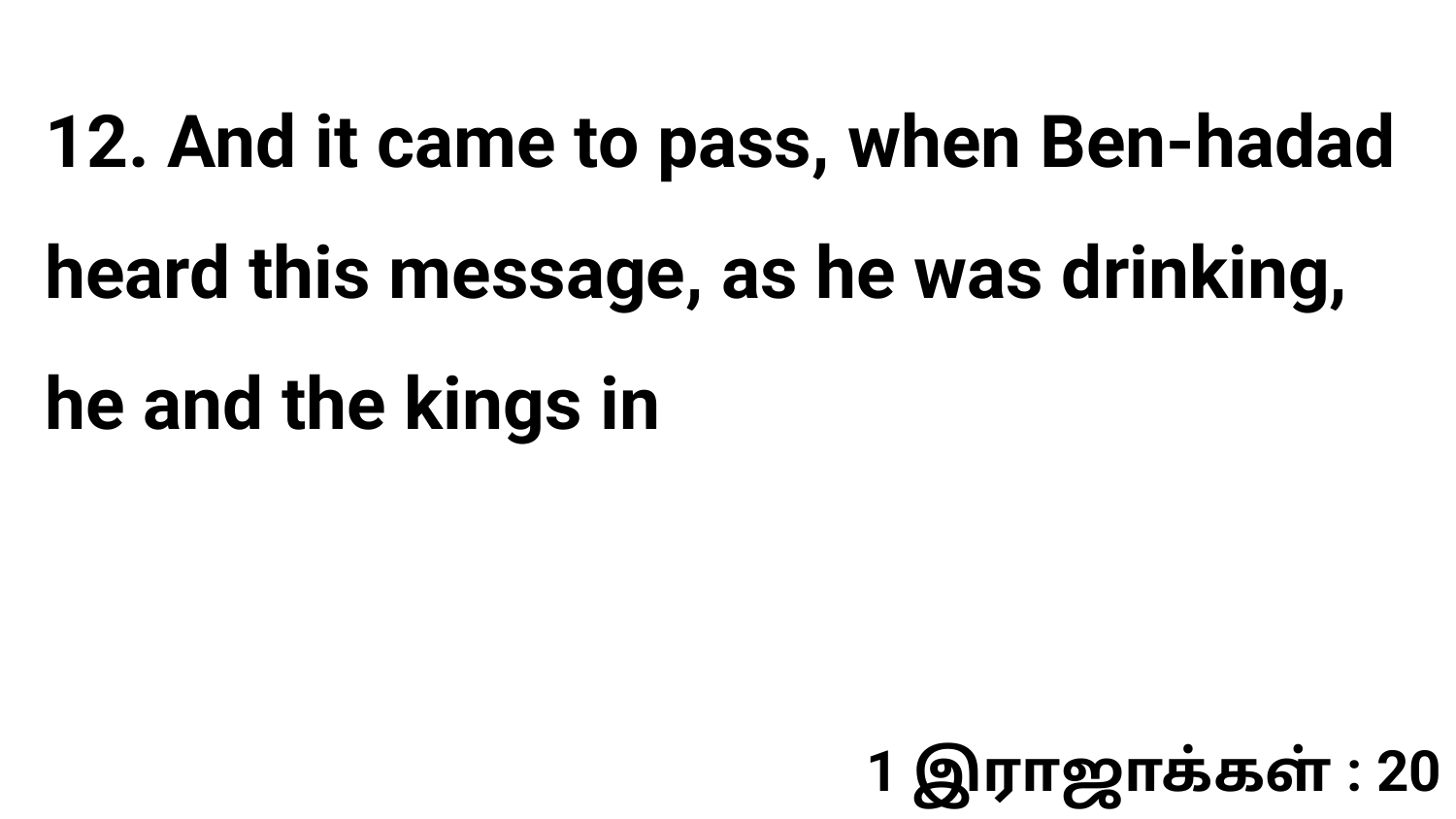

12. And it came to pass, when Ben-hadad heard this message, as he was drinking, he and the kings in
1 இராஜாக்கள் : 20